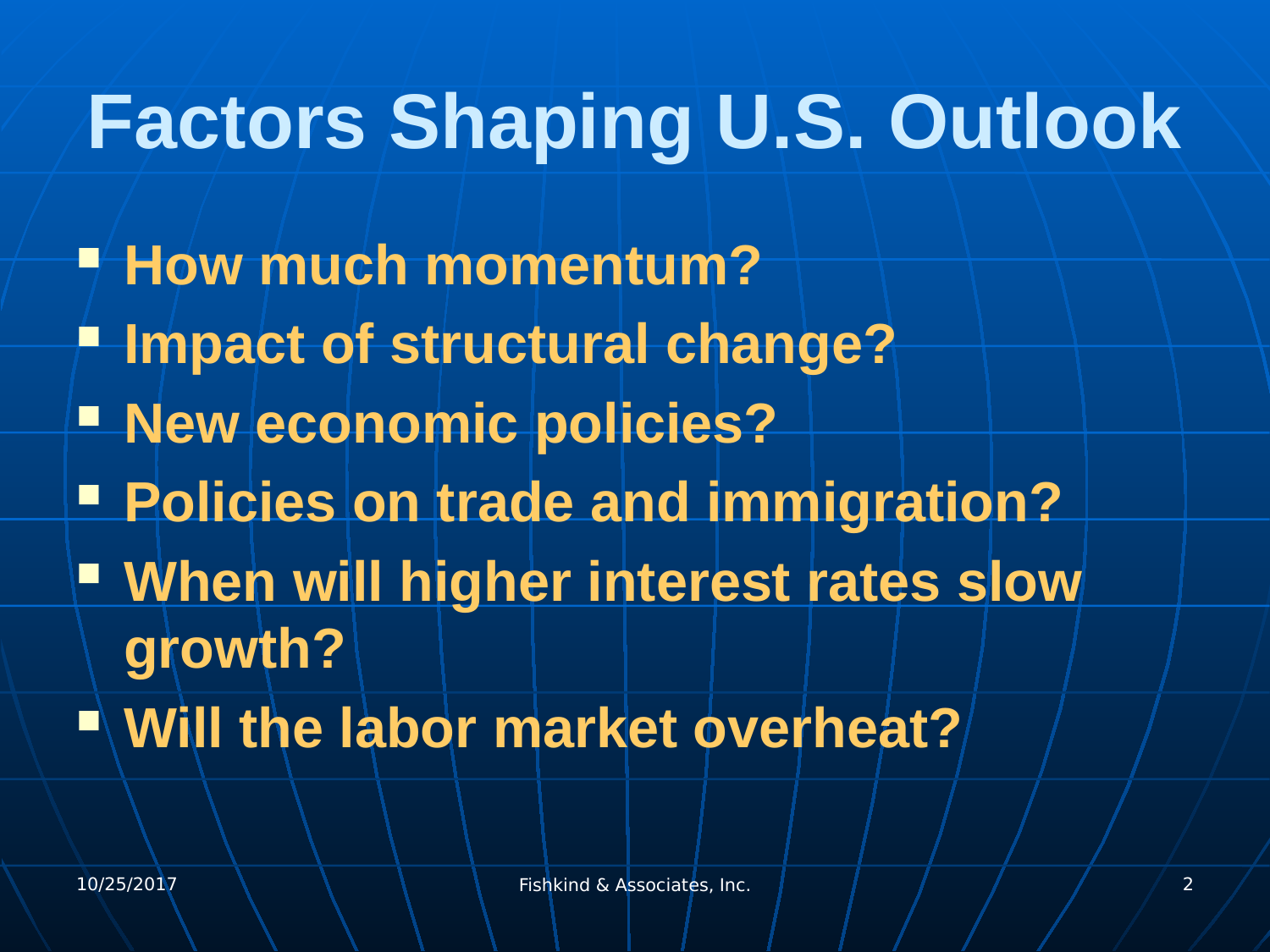

# Factors Shaping U.S. Outlook
How much momentum?
Impact of structural change?
New economic policies?
Policies on trade and immigration?
When will higher interest rates slow growth?
Will the labor market overheat?

10/25/2017
2
Fishkind & Associates, Inc.